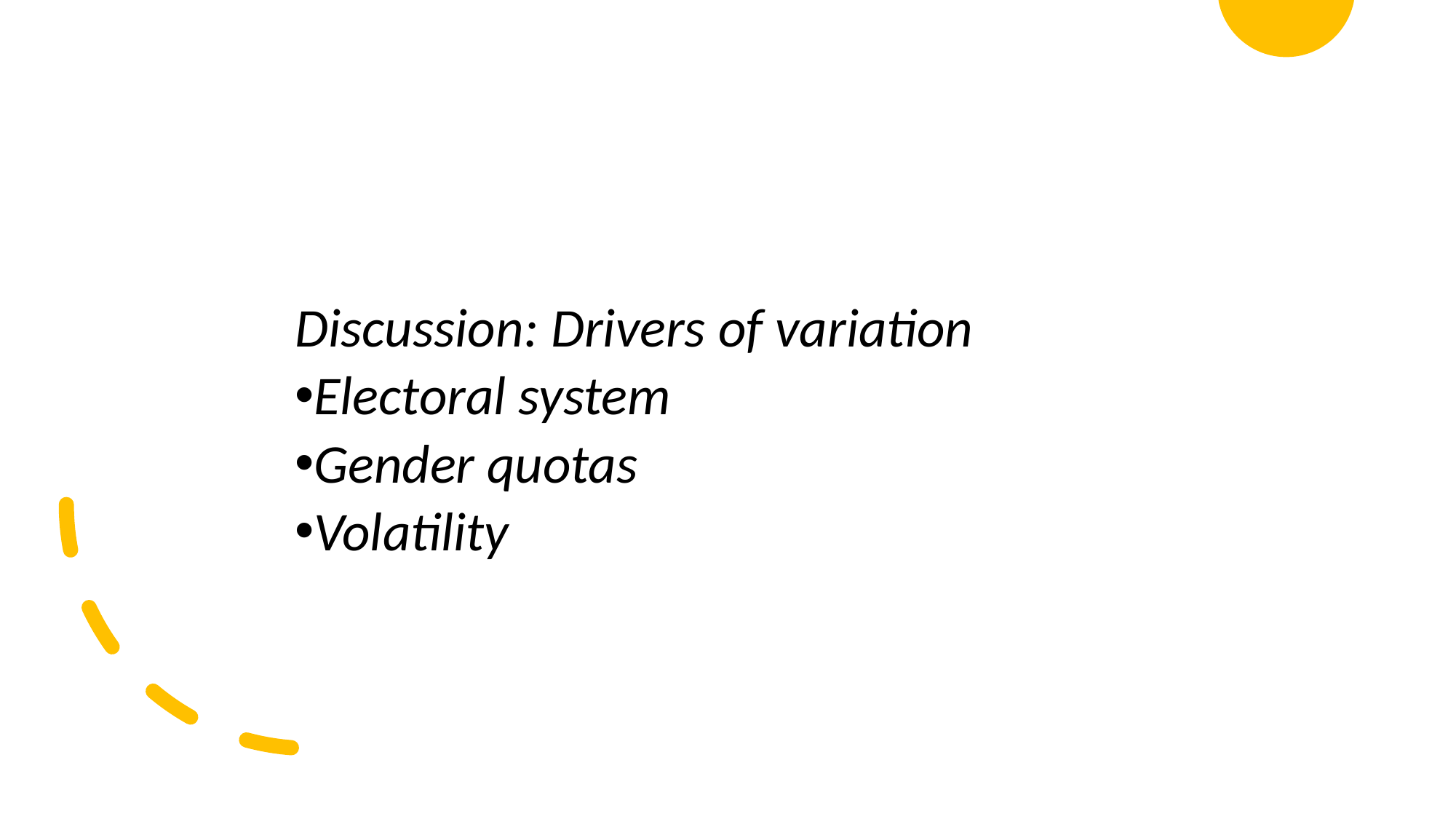

Discussion: Drivers of variation
Electoral system
Gender quotas
Volatility